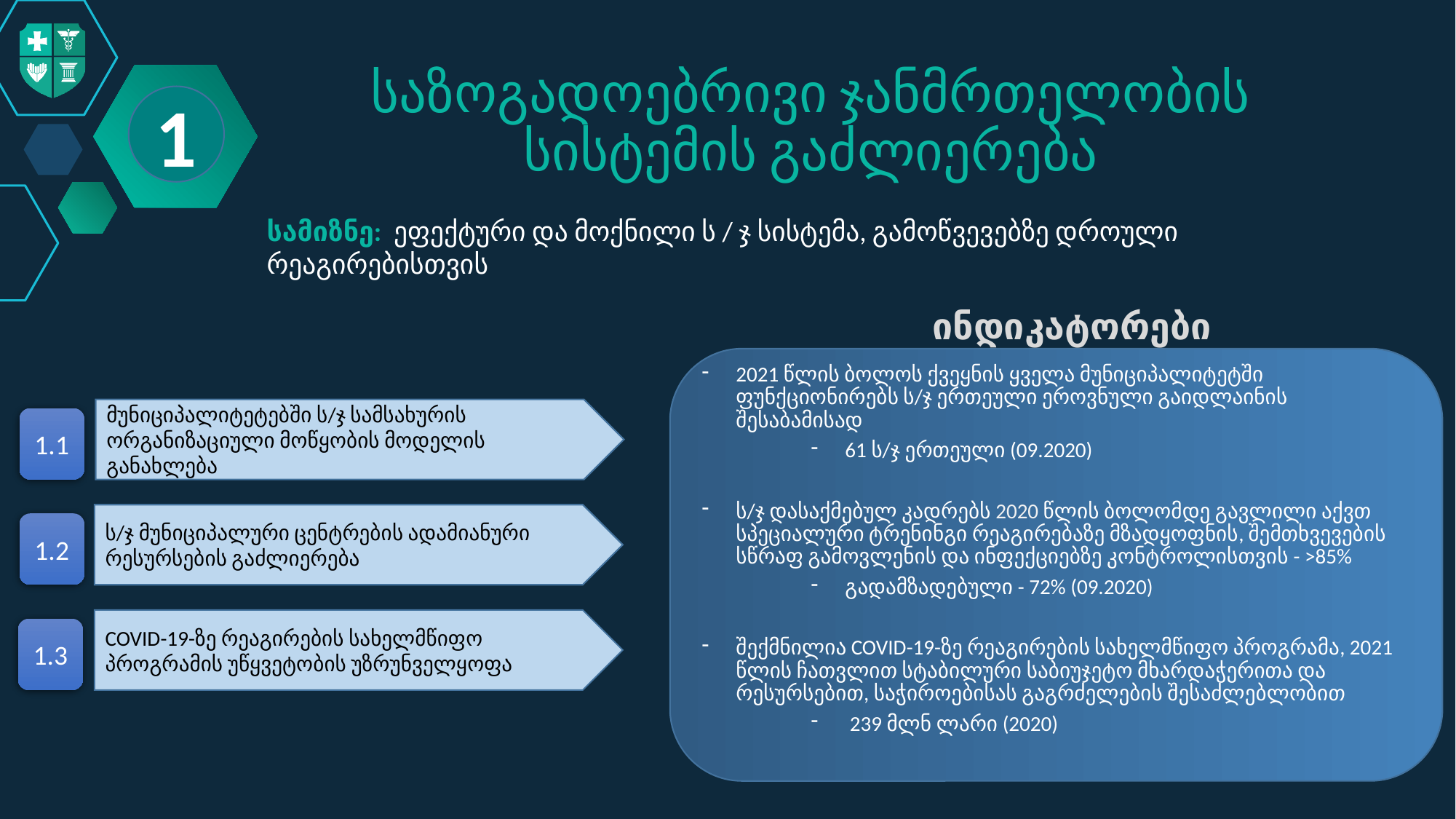

# საზოგადოებრივი ჯანმრთელობის სისტემის გაძლიერება
1
სამიზნე:  ეფექტური და მოქნილი ს / ჯ სისტემა, გამოწვევებზე დროული რეაგირებისთვის
ინდიკატორები
2021 წლის ბოლოს ქვეყნის ყველა მუნიციპალიტეტში ფუნქციონირებს ს/ჯ ერთეული ეროვნული გაიდლაინის შესაბამისად
61 ს/ჯ ერთეული (09.2020)

ს/ჯ დასაქმებულ კადრებს 2020 წლის ბოლომდე გავლილი აქვთ სპეციალური ტრენინგი რეაგირებაზე მზადყოფნის, შემთხვევების სწრაფ გამოვლენის და ინფექციებზე კონტროლისთვის - >85%
გადამზადებული - 72% (09.2020)

შექმნილია COVID-19-ზე რეაგირების სახელმწიფო პროგრამა, 2021 წლის ჩათვლით სტაბილური საბიუჯეტო მხარდაჭერითა და რესურსებით, საჭიროებისას გაგრძელების შესაძლებლობით
 239 მლნ ლარი (2020)

მუნიციპალიტეტებში ს/ჯ სამსახურის ორგანიზაციული მოწყობის მოდელის განახლება
1.1
ს/ჯ მუნიციპალური ცენტრების ადამიანური რესურსების გაძლიერება
1.2
COVID-19-ზე რეაგირების სახელმწიფო პროგრამის უწყვეტობის უზრუნველყოფა
1.3